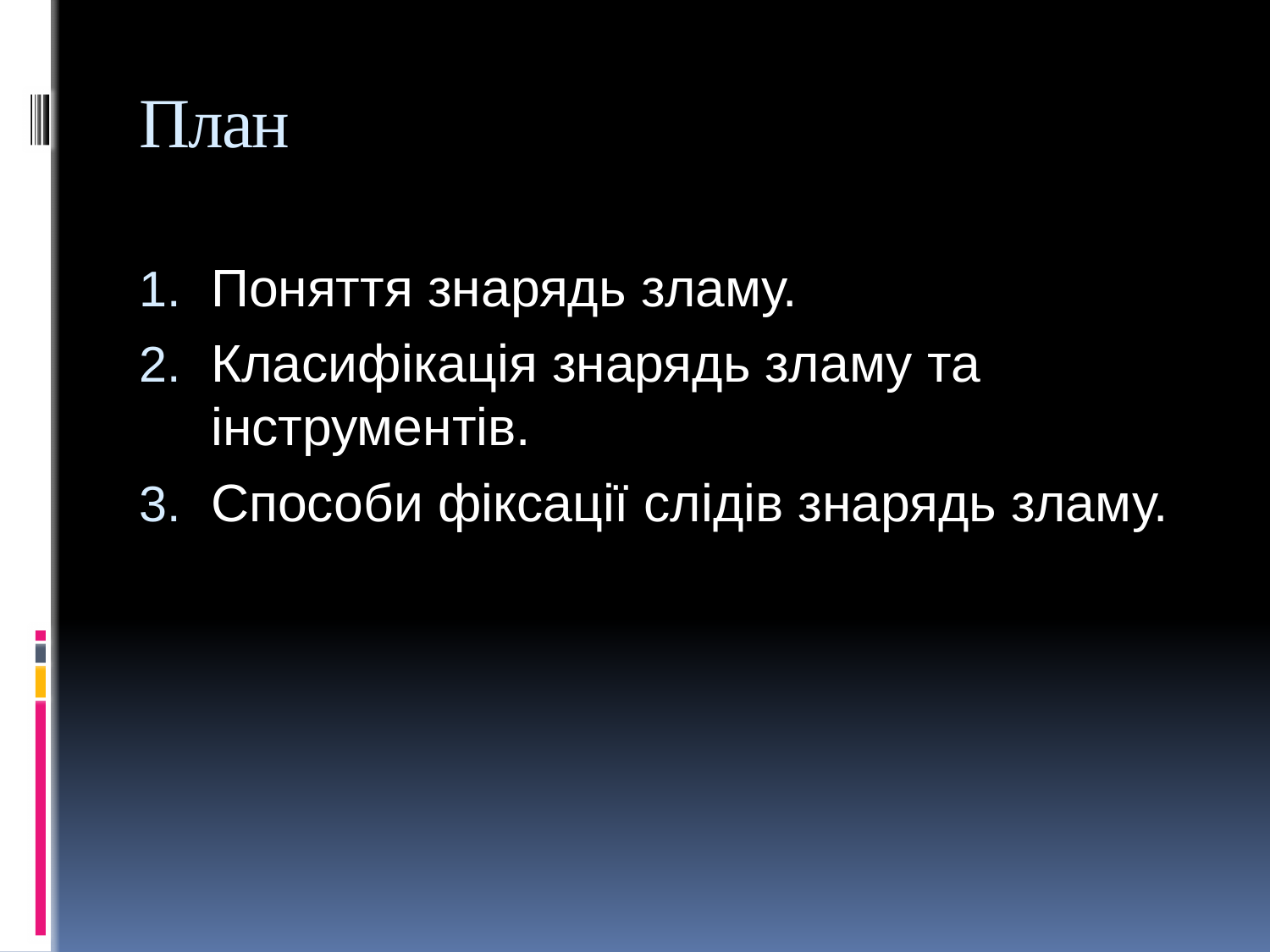

# План
Поняття знарядь зламу.
Класифікація знарядь зламу та інструментів.
Способи фіксації слідів знарядь зламу.